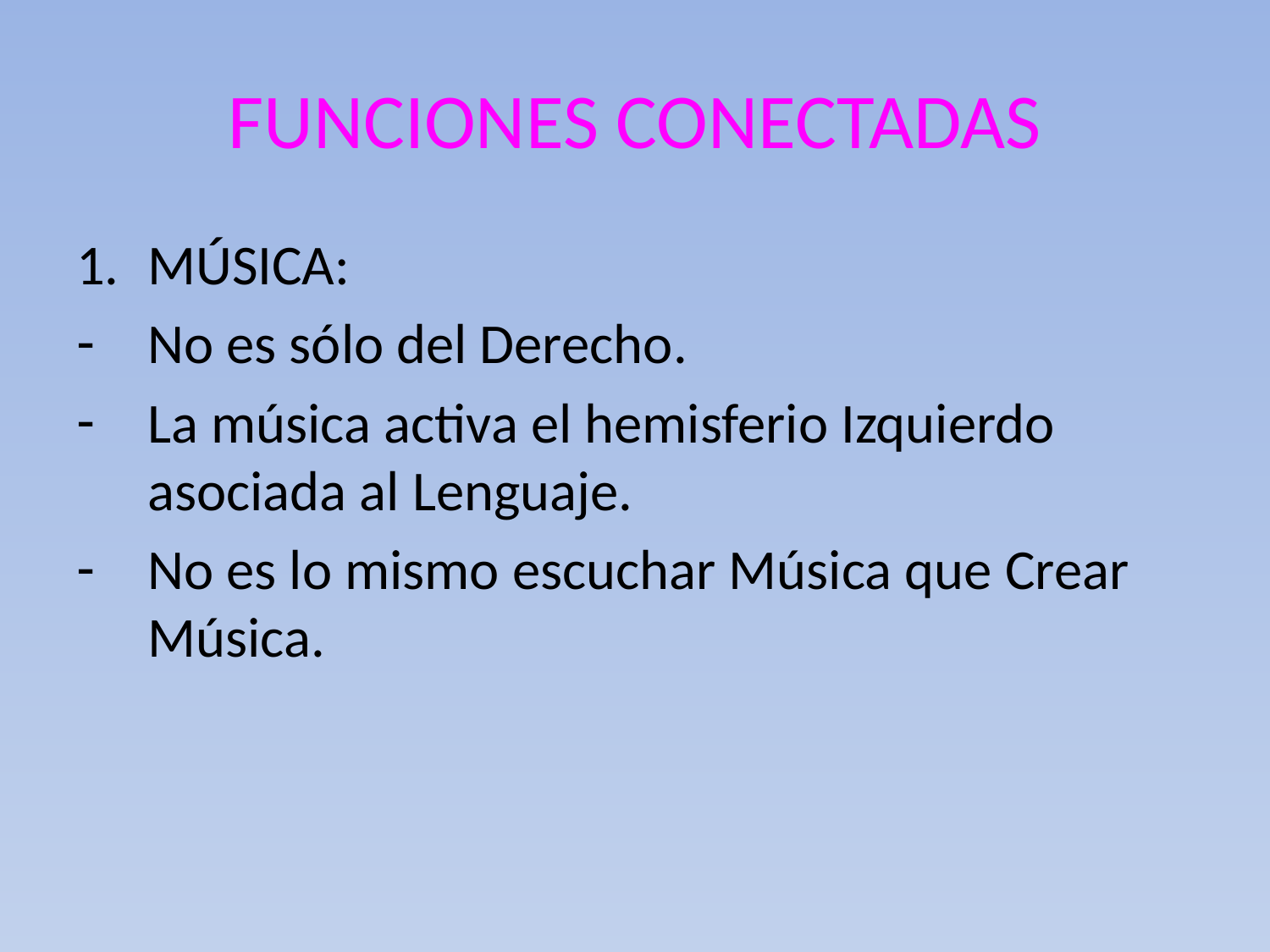

# FUNCIONES CONECTADAS
MÚSICA:
No es sólo del Derecho.
La música activa el hemisferio Izquierdo asociada al Lenguaje.
No es lo mismo escuchar Música que Crear Música.